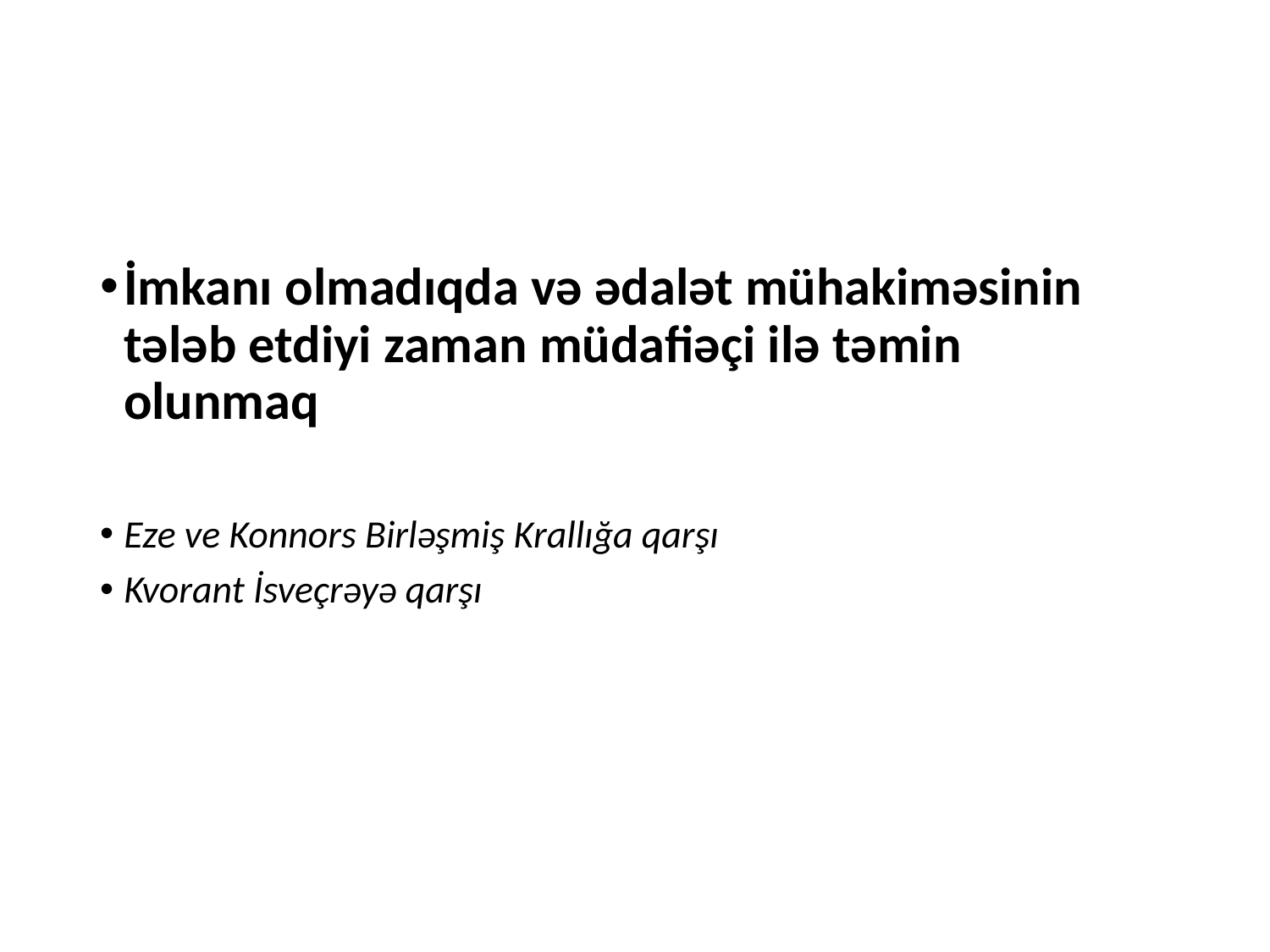

#
İmkanı olmadıqda və ədalət mühakiməsinin tələb etdiyi zaman müdafiəçi ilə təmin olunmaq

Eze ve Konnors Birləşmiş Krallığa qarşı
Kvorant İsveçrəyə qarşı